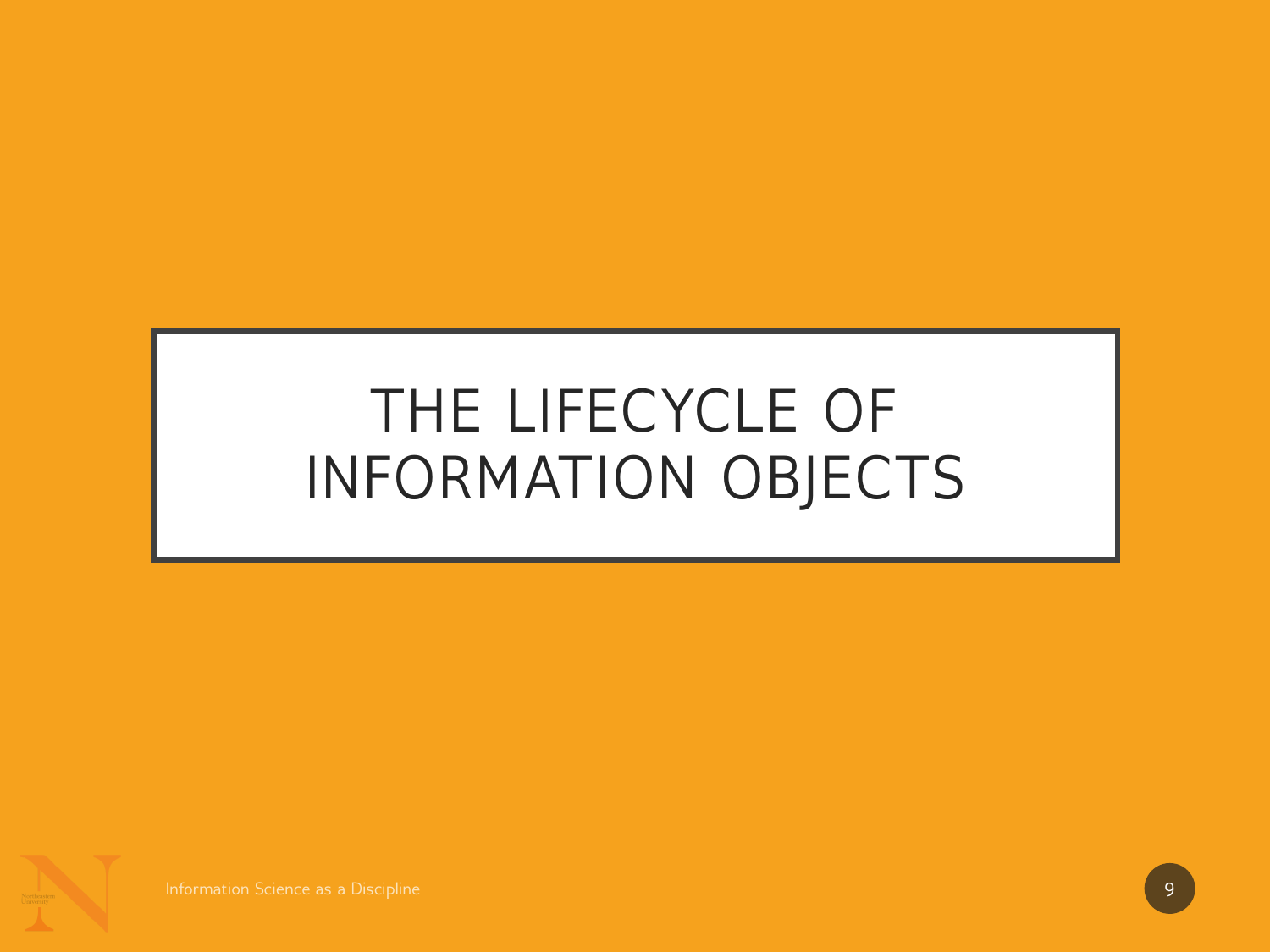

# The Lifecycle of Information Objects
9
Information Science as a Discipline